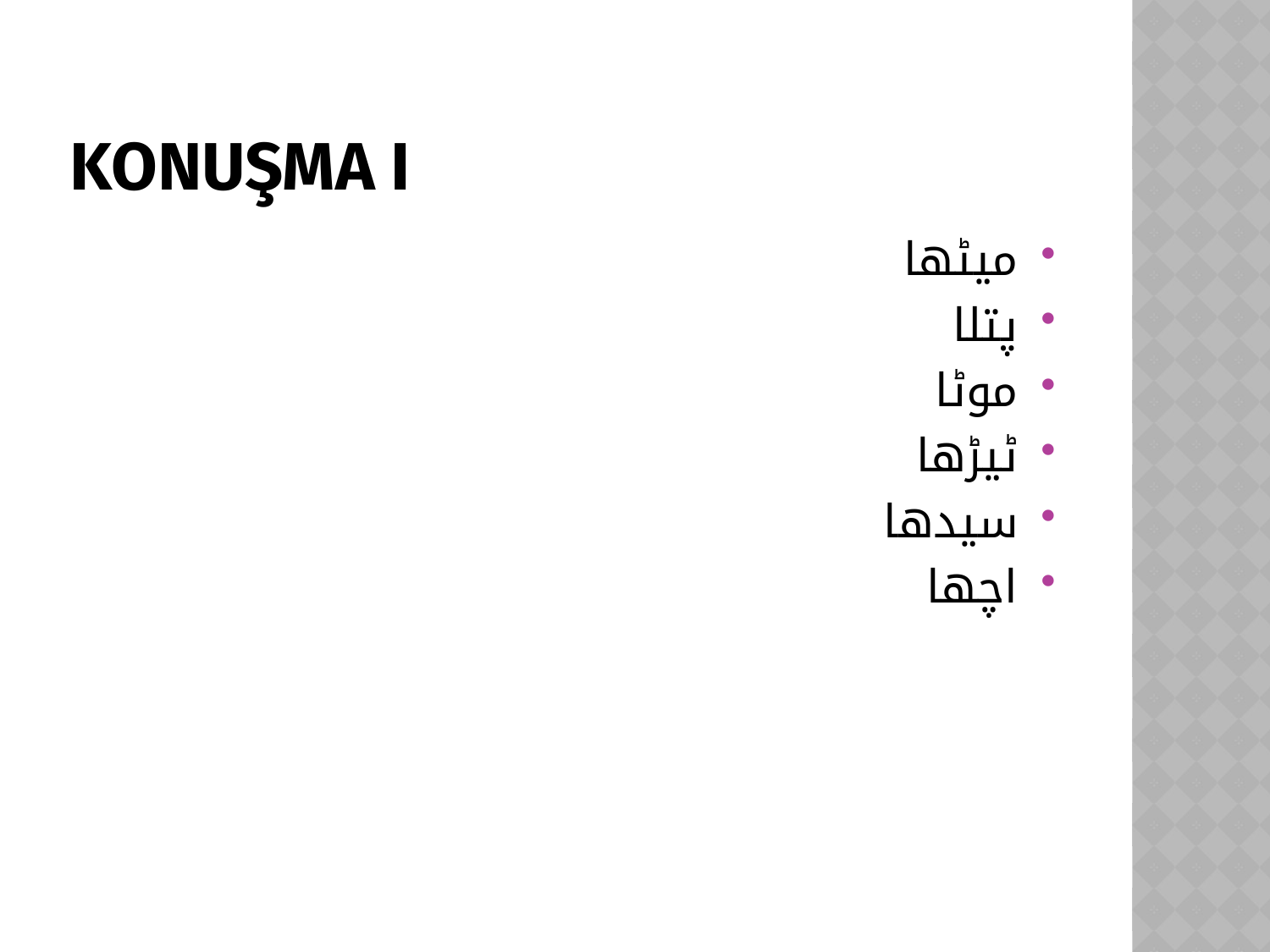

# Konuşma I
میٹھا
پتلا
موٹا
ٹیڑھا
سیدھا
اچھا